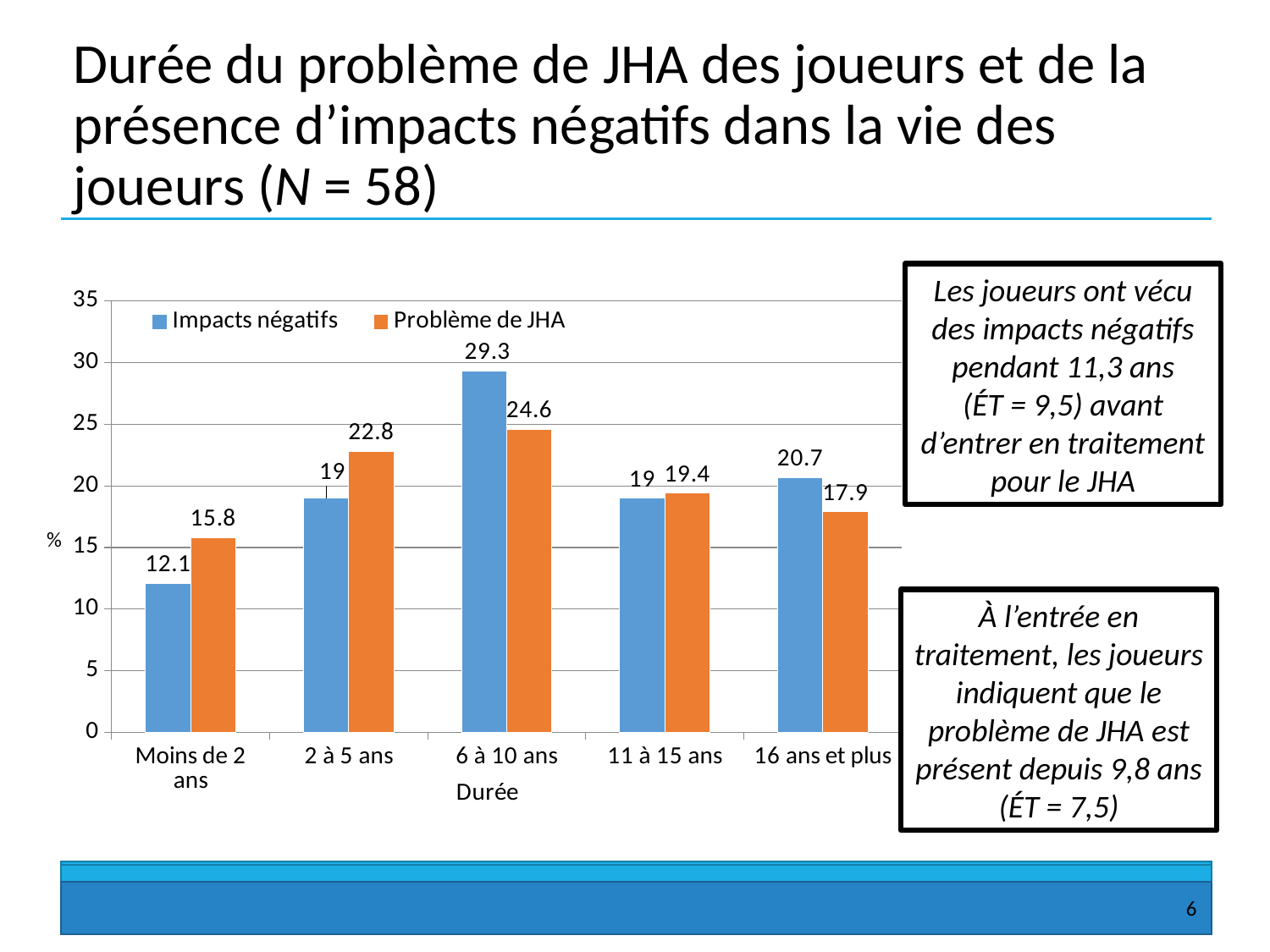

# Durée du problème de JHA des joueurs et de la présence d’impacts négatifs dans la vie des joueurs (N = 58)
Les joueurs ont vécu des impacts négatifs pendant 11,3 ans (ÉT = 9,5) avant d’entrer en traitement pour le JHA

### Chart

| Category | Impacts négatifs | Problème de JHA |
|---|---|---|
| Moins de 2 ans | 12.1 | 15.8 |
| 2 à 5 ans | 19.0 | 22.8 |
| 6 à 10 ans | 29.3 | 24.6 |
| 11 à 15 ans | 19.0 | 19.4 |
| 16 ans et plus | 20.7 | 17.9 |
À l’entrée en traitement, les joueurs indiquent que le problème de JHA est présent depuis 9,8 ans (ÉT = 7,5)
6